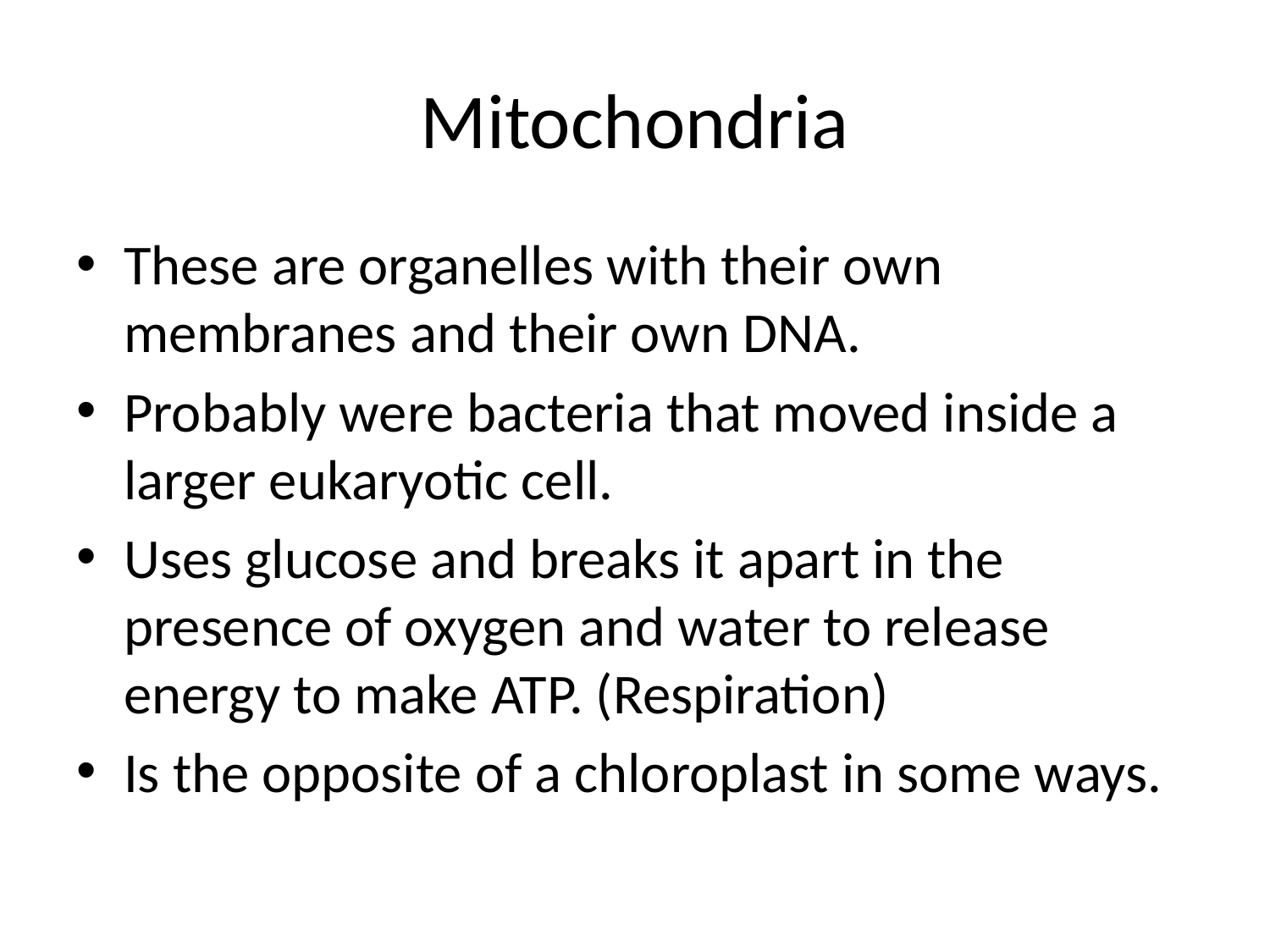

# Mitochondria
These are organelles with their own membranes and their own DNA.
Probably were bacteria that moved inside a larger eukaryotic cell.
Uses glucose and breaks it apart in the presence of oxygen and water to release energy to make ATP. (Respiration)
Is the opposite of a chloroplast in some ways.